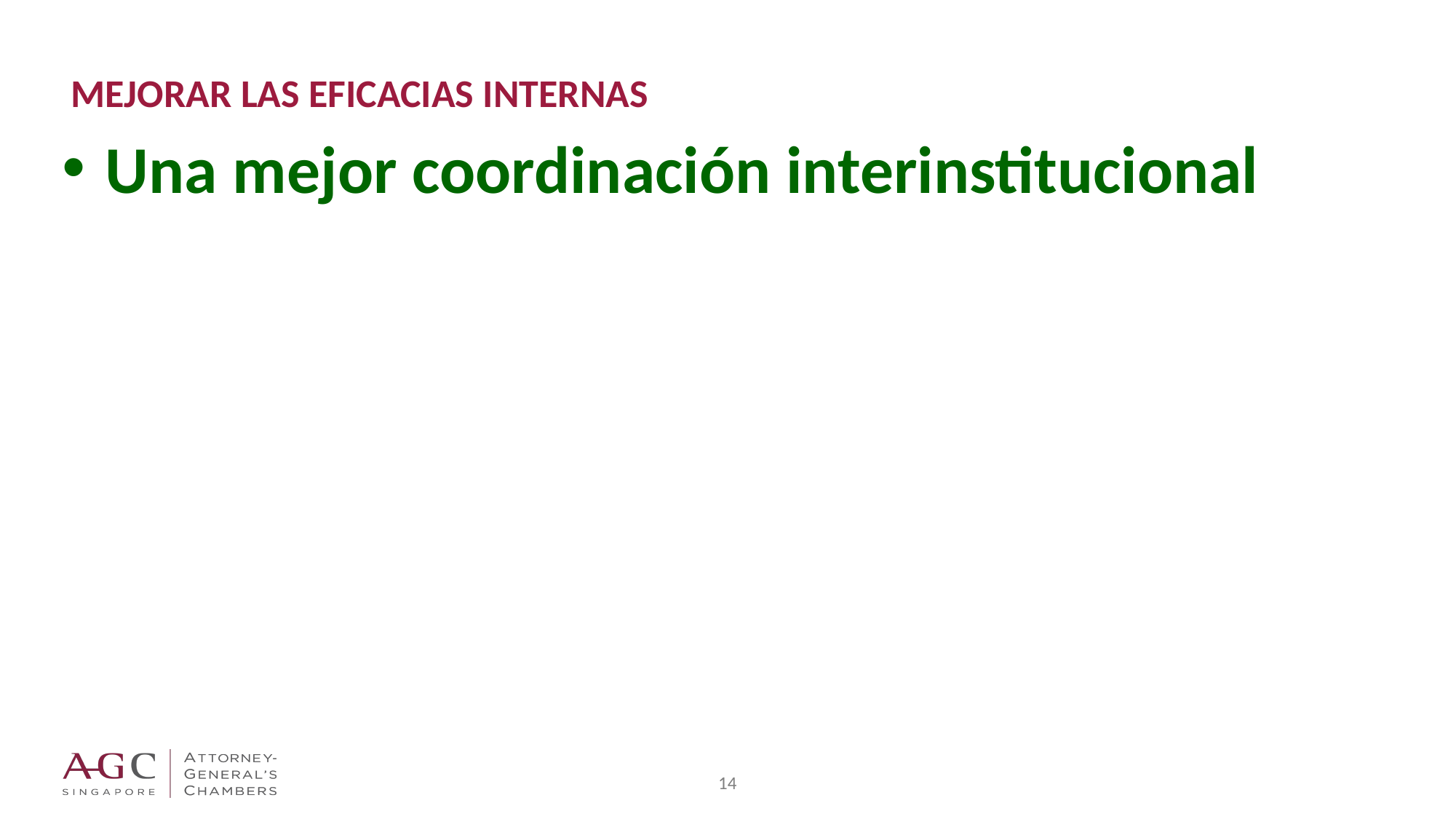

# MEJORAR LAS EFICACIAS INTERNAS
Una mejor coordinación interinstitucional

14